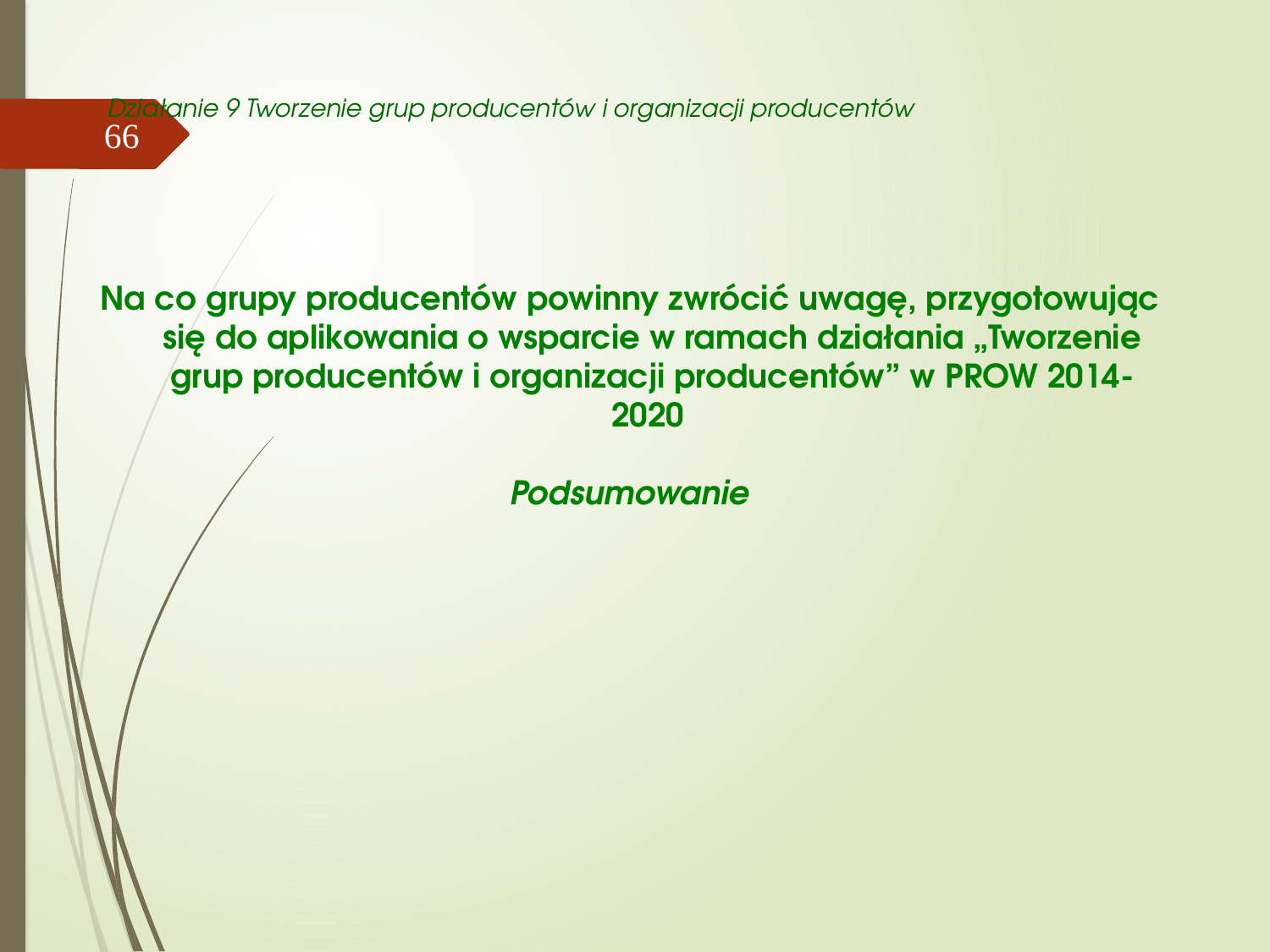

# Działanie 9 Tworzenie grup producentów i organizacji producentów
66

Na co grupy producentów powinny zwrócić uwagę, przygotowując się do aplikowania o wsparcie w ramach działania „Tworzenie grup producentów i organizacji producentów” w PROW 2014-2020

Podsumowanie